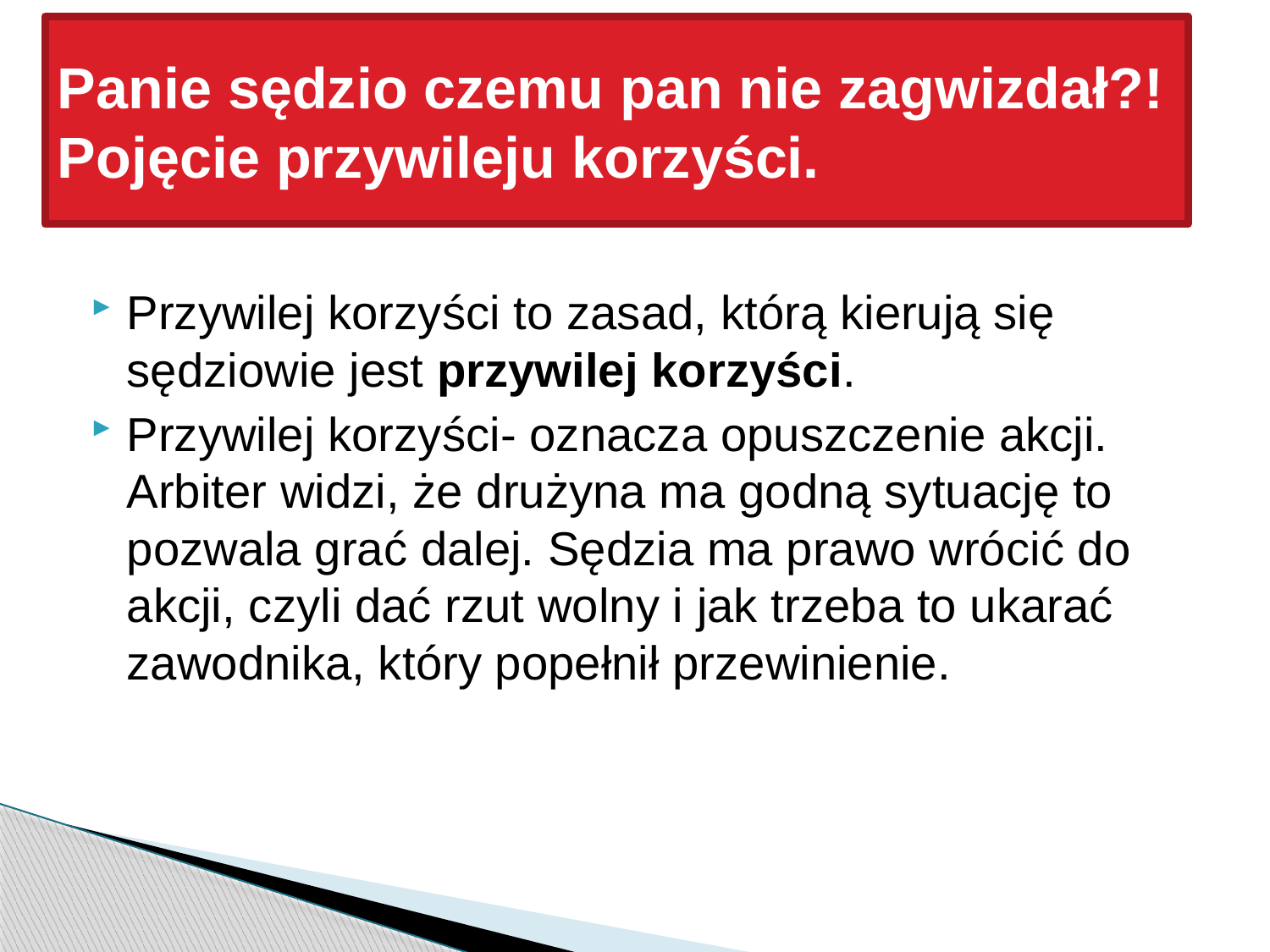

# Panie sędzio czemu pan nie zagwizdał?! Pojęcie przywileju korzyści.
Przywilej korzyści to zasad, którą kierują się sędziowie jest przywilej korzyści.
Przywilej korzyści- oznacza opuszczenie akcji. Arbiter widzi, że drużyna ma godną sytuację to pozwala grać dalej. Sędzia ma prawo wrócić do akcji, czyli dać rzut wolny i jak trzeba to ukarać zawodnika, który popełnił przewinienie.